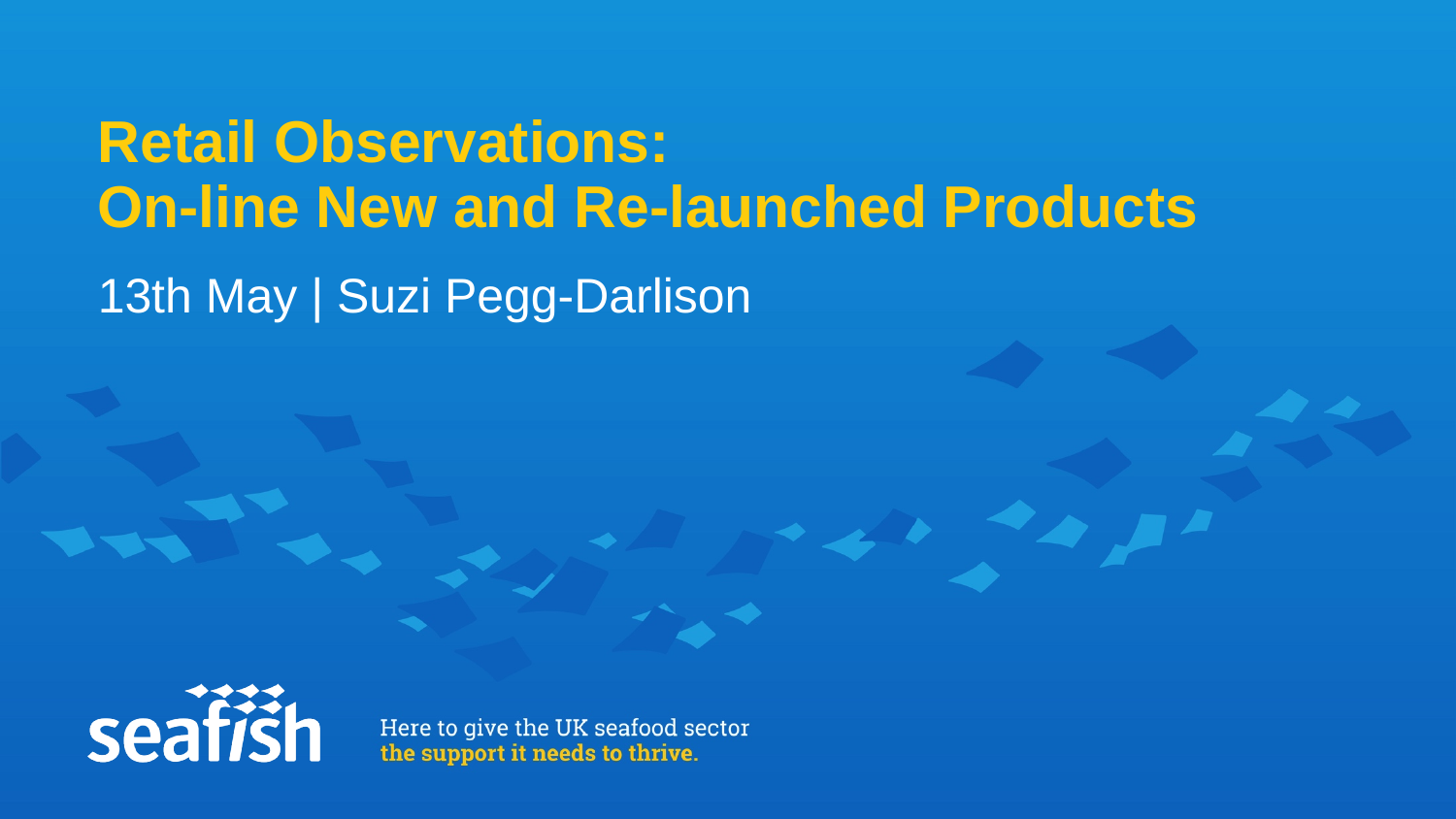

# Retail Observations: On-line New and Re-launched Products
13th May | Suzi Pegg-Darlison